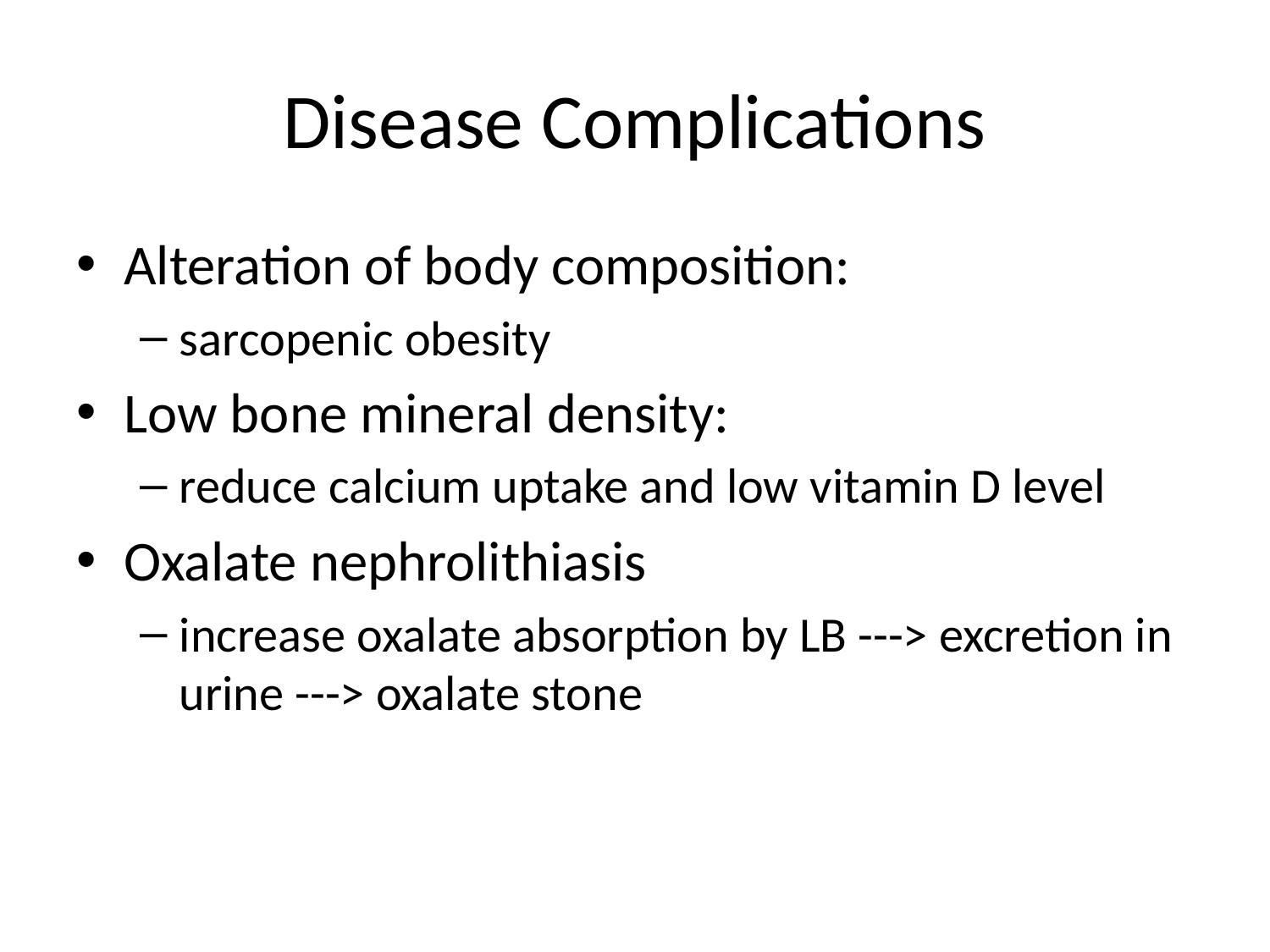

# Disease Complications
Alteration of body composition:
sarcopenic obesity
Low bone mineral density:
reduce calcium uptake and low vitamin D level
Oxalate nephrolithiasis
increase oxalate absorption by LB ---> excretion in urine ---> oxalate stone